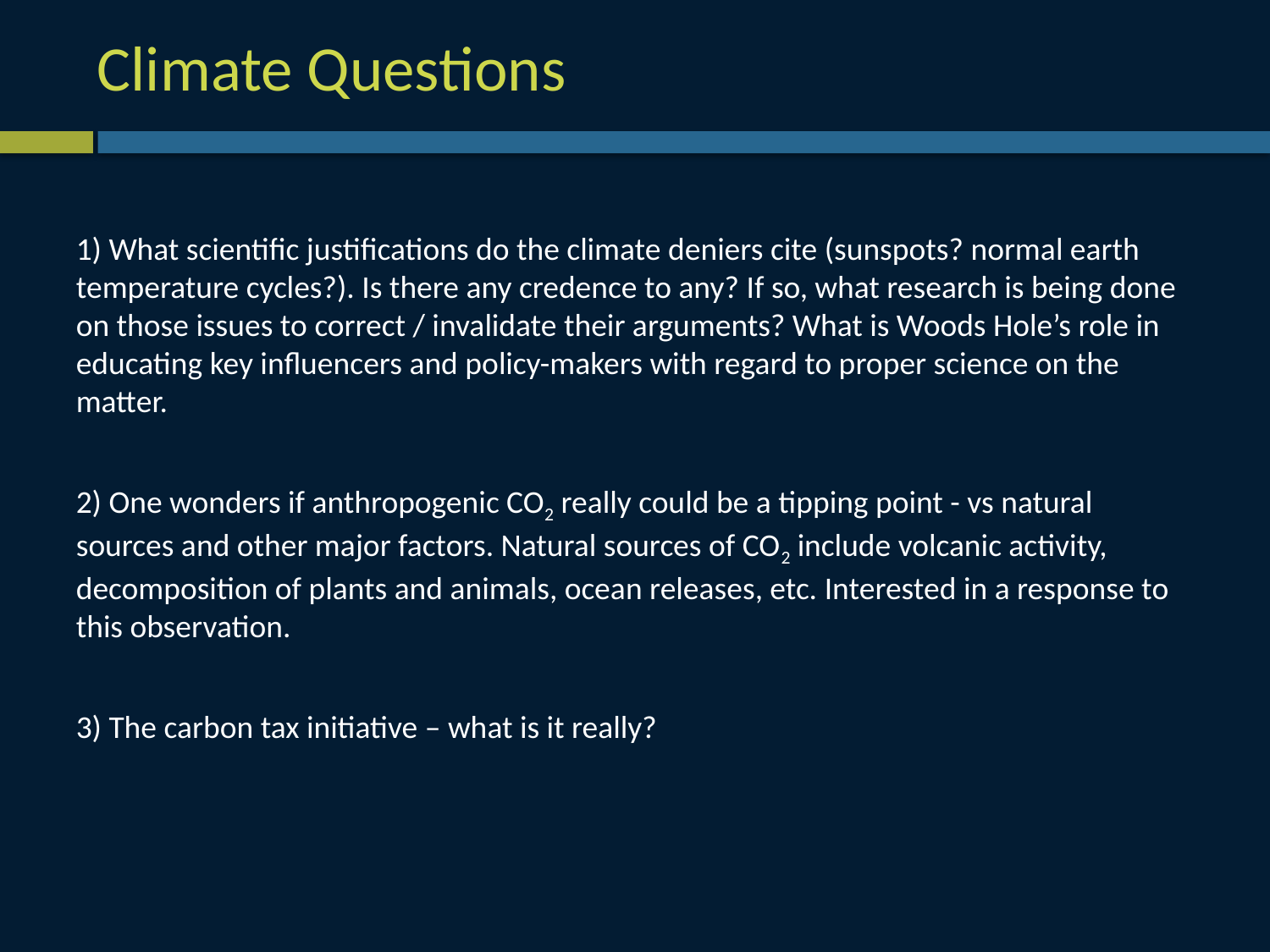

# Climate Questions
1) What scientific justifications do the climate deniers cite (sunspots? normal earth temperature cycles?). Is there any credence to any? If so, what research is being done on those issues to correct / invalidate their arguments? What is Woods Hole’s role in educating key influencers and policy-makers with regard to proper science on the matter.

2) One wonders if anthropogenic CO2 really could be a tipping point - vs natural sources and other major factors. Natural sources of CO2 include volcanic activity, decomposition of plants and animals, ocean releases, etc. Interested in a response to this observation.

3) The carbon tax initiative – what is it really?